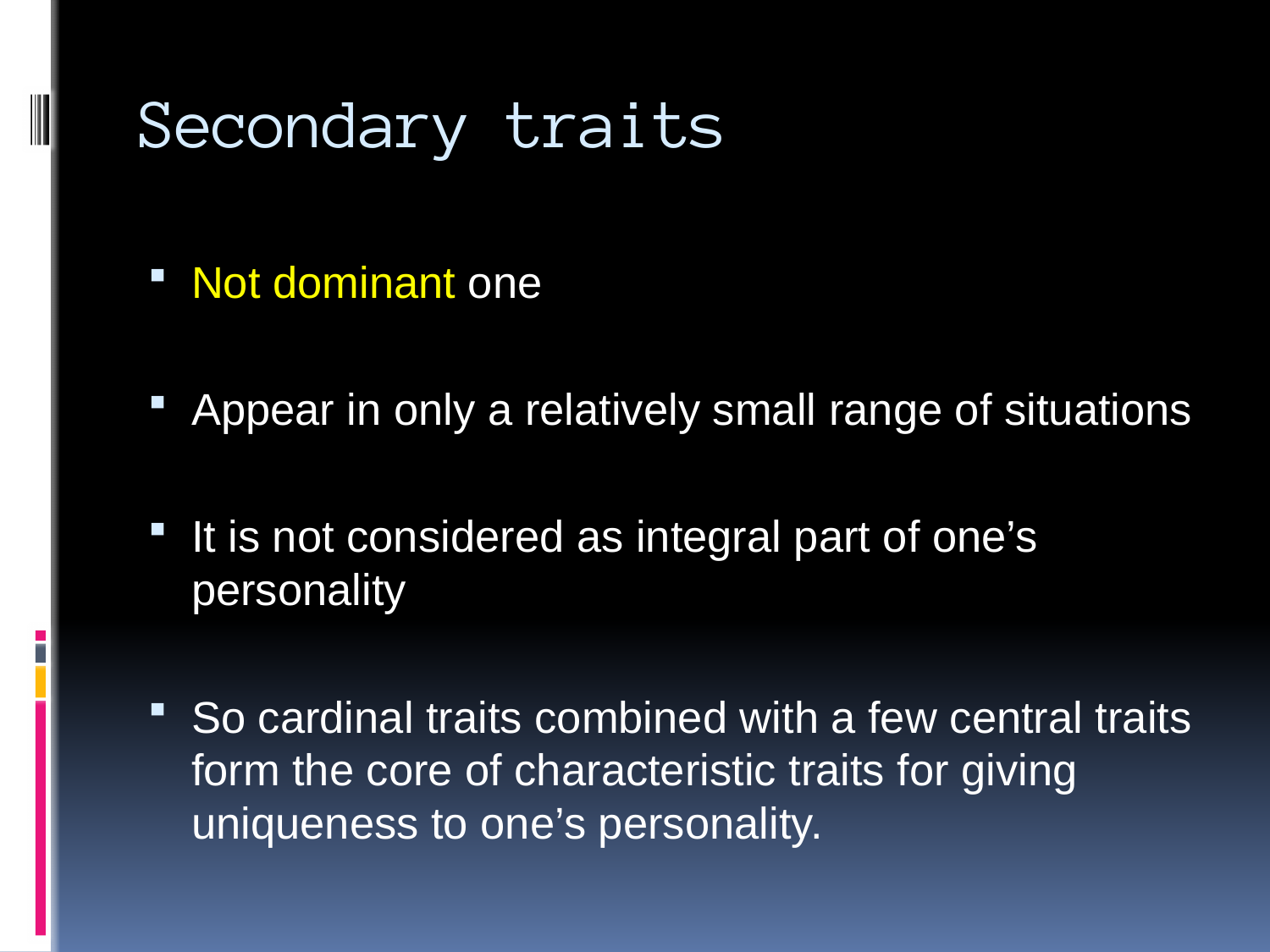

# Secondary traits
Not dominant one

Appear in only a relatively small range of situations

It is not considered as integral part of one’s personality

So cardinal traits combined with a few central traits form the core of characteristic traits for giving uniqueness to one’s personality.